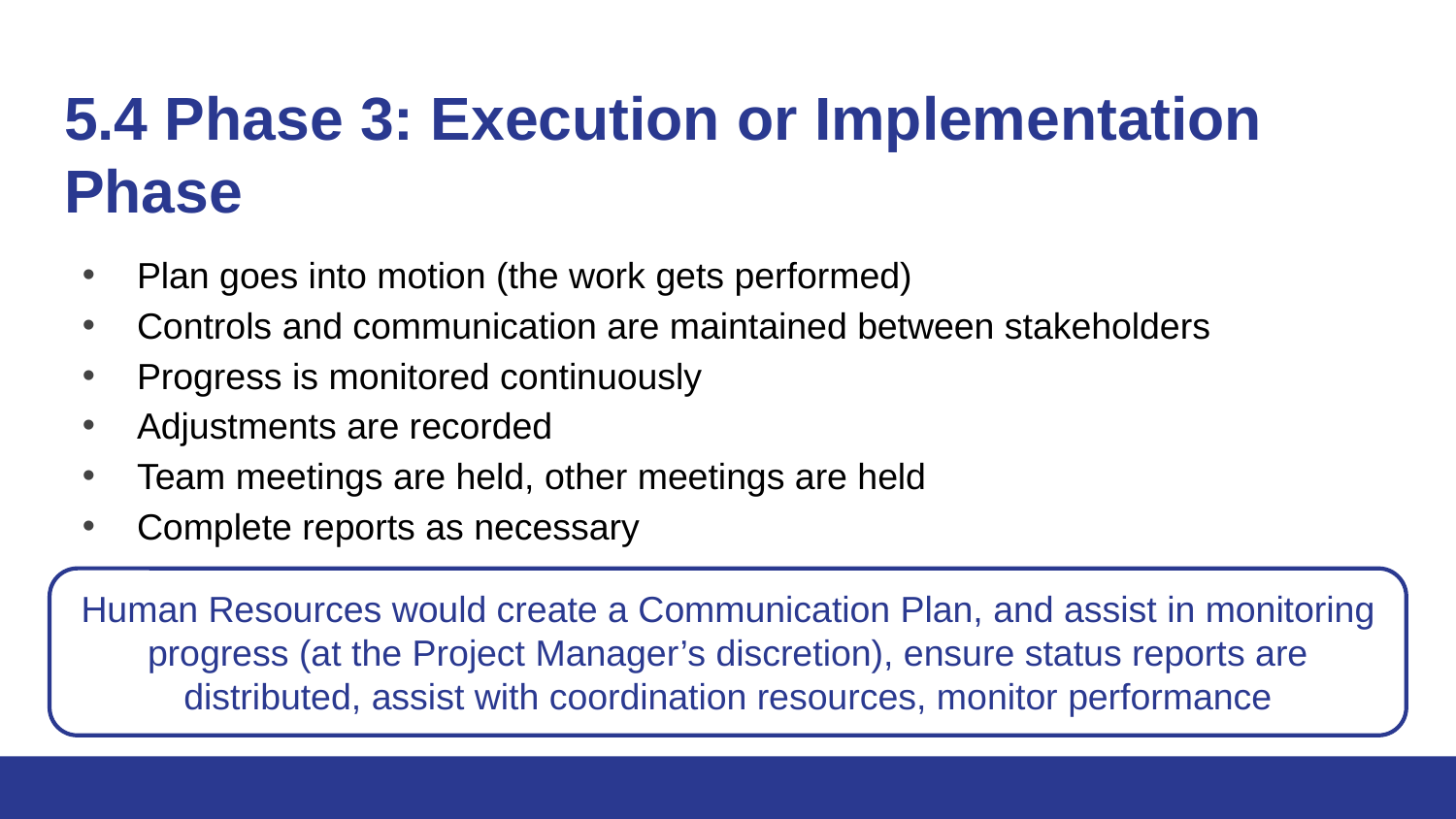

# 5.4 Phase 3: Execution or Implementation Phase
Plan goes into motion (the work gets performed)
Controls and communication are maintained between stakeholders
Progress is monitored continuously
Adjustments are recorded
Team meetings are held, other meetings are held
Complete reports as necessary
Human Resources would create a Communication Plan, and assist in monitoring progress (at the Project Manager’s discretion), ensure status reports are distributed, assist with coordination resources, monitor performance